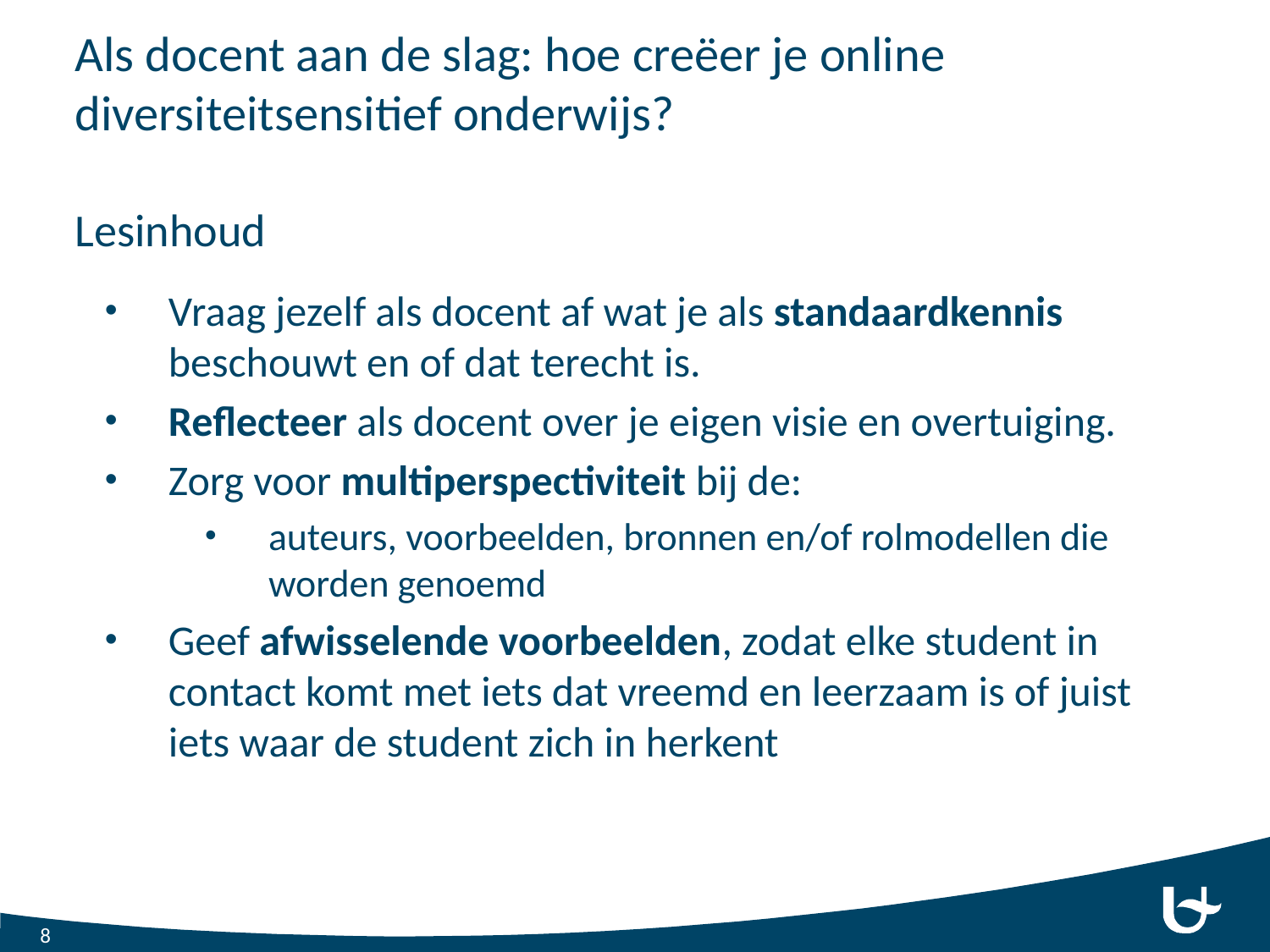

# Als docent aan de slag: hoe creëer je online diversiteitsensitief onderwijs?
Lesinhoud

Vraag jezelf als docent af wat je als standaardkennis beschouwt en of dat terecht is.
Reflecteer als docent over je eigen visie en overtuiging.
Zorg voor multiperspectiviteit bij de:
auteurs, voorbeelden, bronnen en/of rolmodellen die worden genoemd
Geef afwisselende voorbeelden, zodat elke student in contact komt met iets dat vreemd en leerzaam is of juist iets waar de student zich in herkent

8